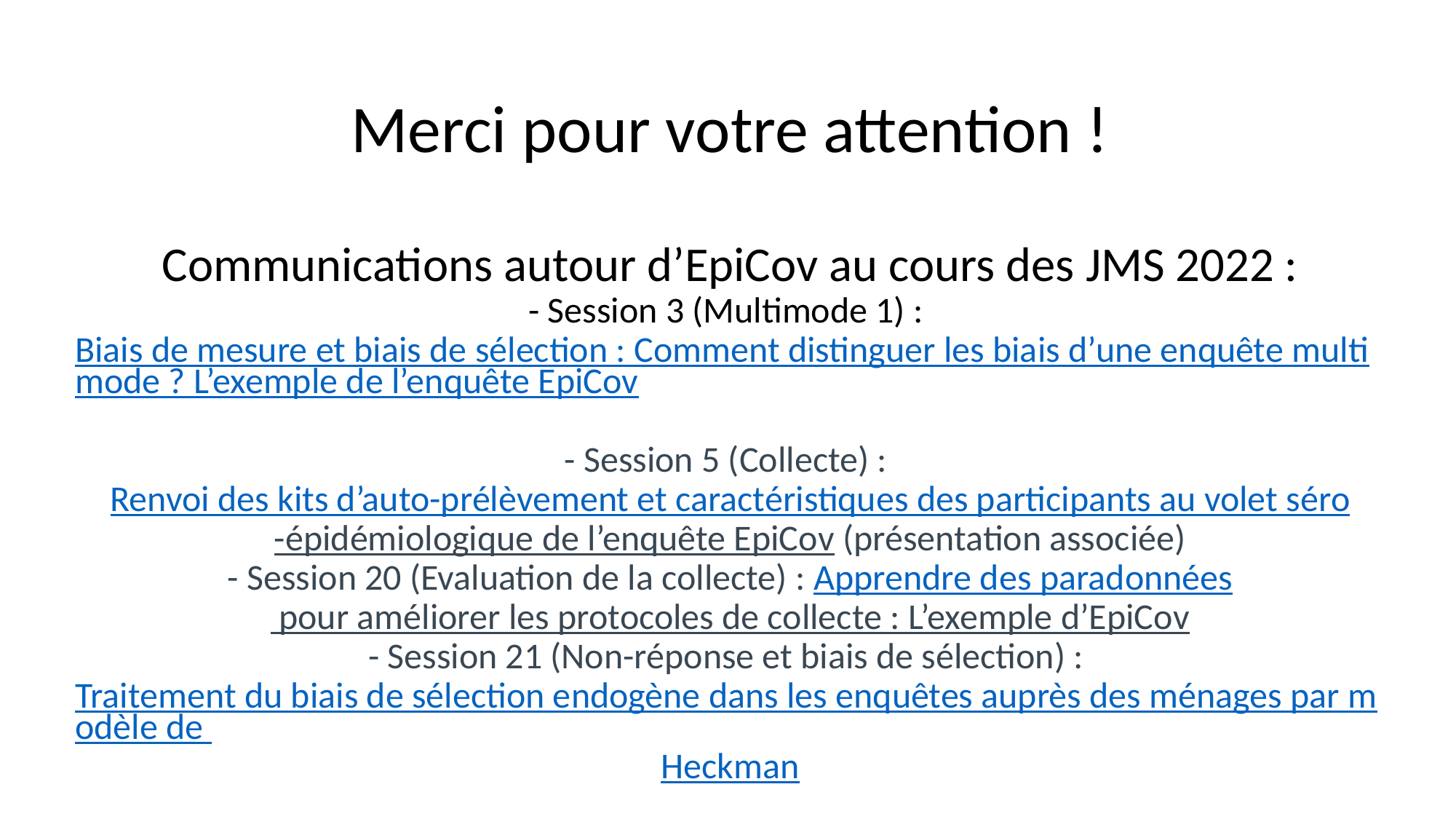

# Merci pour votre attention ! Communications autour d’EpiCov au cours des JMS 2022 : - Session 3 (Multimode 1) : Biais de mesure et biais de sélection : Comment distinguer les biais d’une enquête multimode ? L’exemple de l’enquête EpiCov - Session 5 (Collecte) : Renvoi des kits d’auto-prélèvement et caractéristiques des participants au volet séro-épidémiologique de l’enquête EpiCov (présentation associée) - Session 20 (Evaluation de la collecte) : Apprendre des paradonnées pour améliorer les protocoles de collecte : L’exemple d’EpiCov - Session 21 (Non-réponse et biais de sélection) : Traitement du biais de sélection endogène dans les enquêtes auprès des ménages par modèle de Heckman